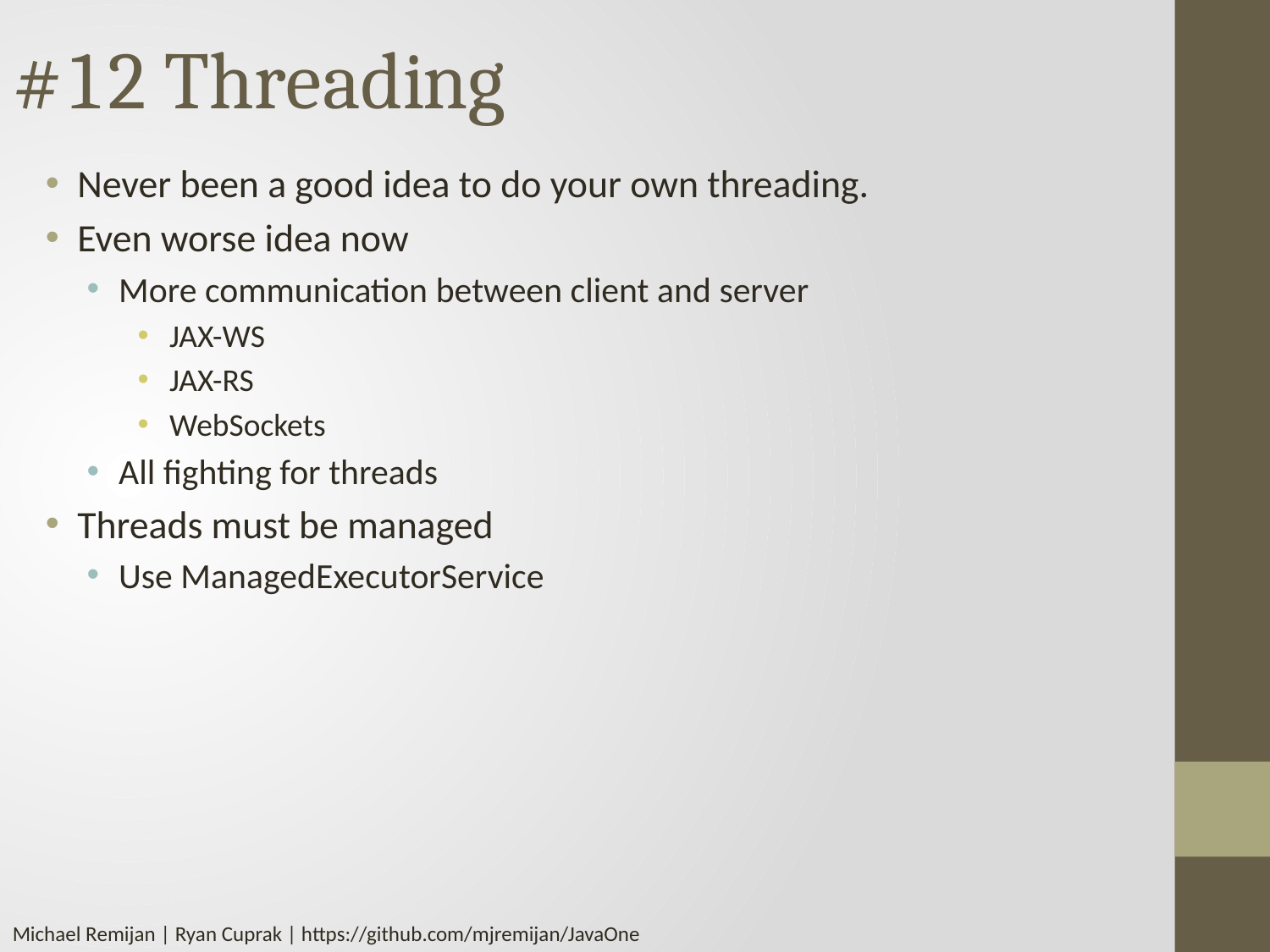

# #12 Threading
Never been a good idea to do your own threading.
Even worse idea now
More communication between client and server
JAX-WS
JAX-RS
WebSockets
All fighting for threads
Threads must be managed
Use ManagedExecutorService

Michael Remijan | Ryan Cuprak | https://github.com/mjremijan/JavaOne